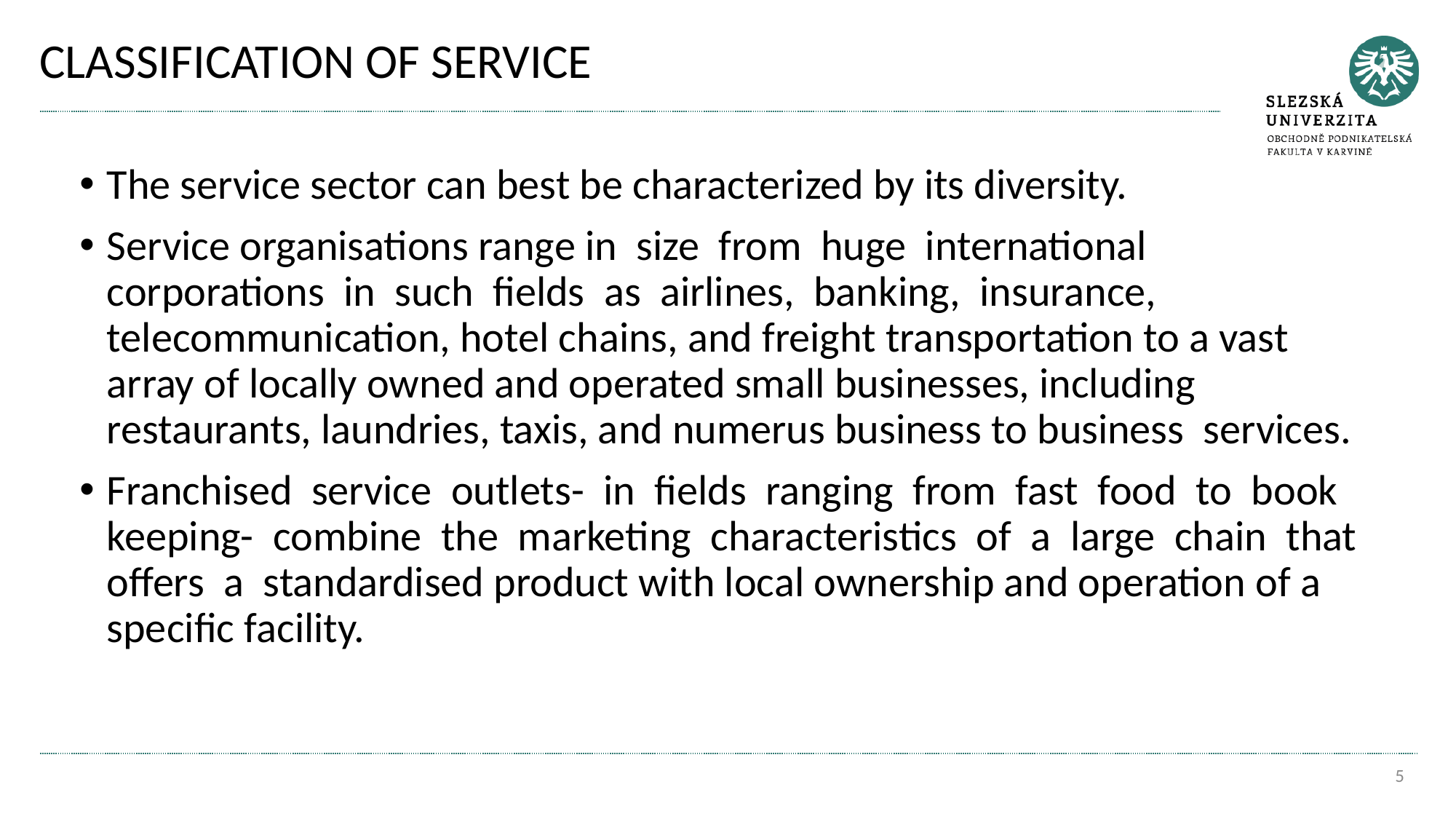

# CLASSIFICATION OF SERVICE
The service sector can best be characterized by its diversity.
Service organisations range in  size  from  huge  international  corporations  in  such  fields  as  airlines,  banking,  insurance, telecommunication, hotel chains, and freight transportation to a vast array of locally owned and operated small businesses, including restaurants, laundries, taxis, and numerus business to business  services.
Franchised  service  outlets-  in  fields  ranging  from  fast  food  to  book keeping-  combine  the  marketing  characteristics  of  a  large  chain  that  offers  a  standardised product with local ownership and operation of a specific facility.
5